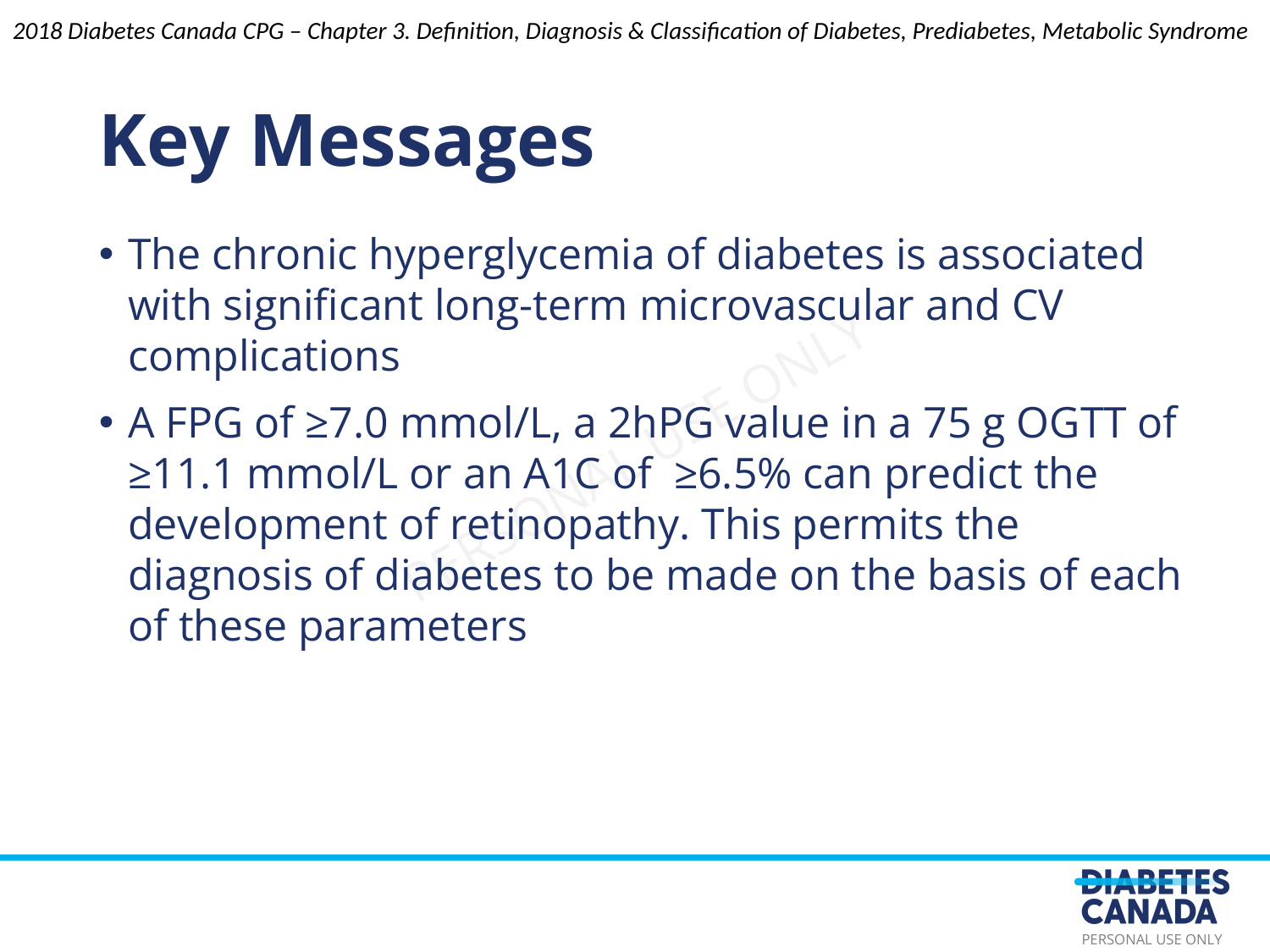

Key Messages
2018 Diabetes Canada CPG – Chapter 3. Definition, Diagnosis & Classification of Diabetes, Prediabetes, Metabolic Syndrome
The chronic hyperglycemia of diabetes is associated with significant long-term microvascular and CV complications
A FPG of ≥7.0 mmol/L, a 2hPG value in a 75 g OGTT of ≥11.1 mmol/L or an A1C of  ≥6.5% can predict the development of retinopathy. This permits the diagnosis of diabetes to be made on the basis of each of these parameters